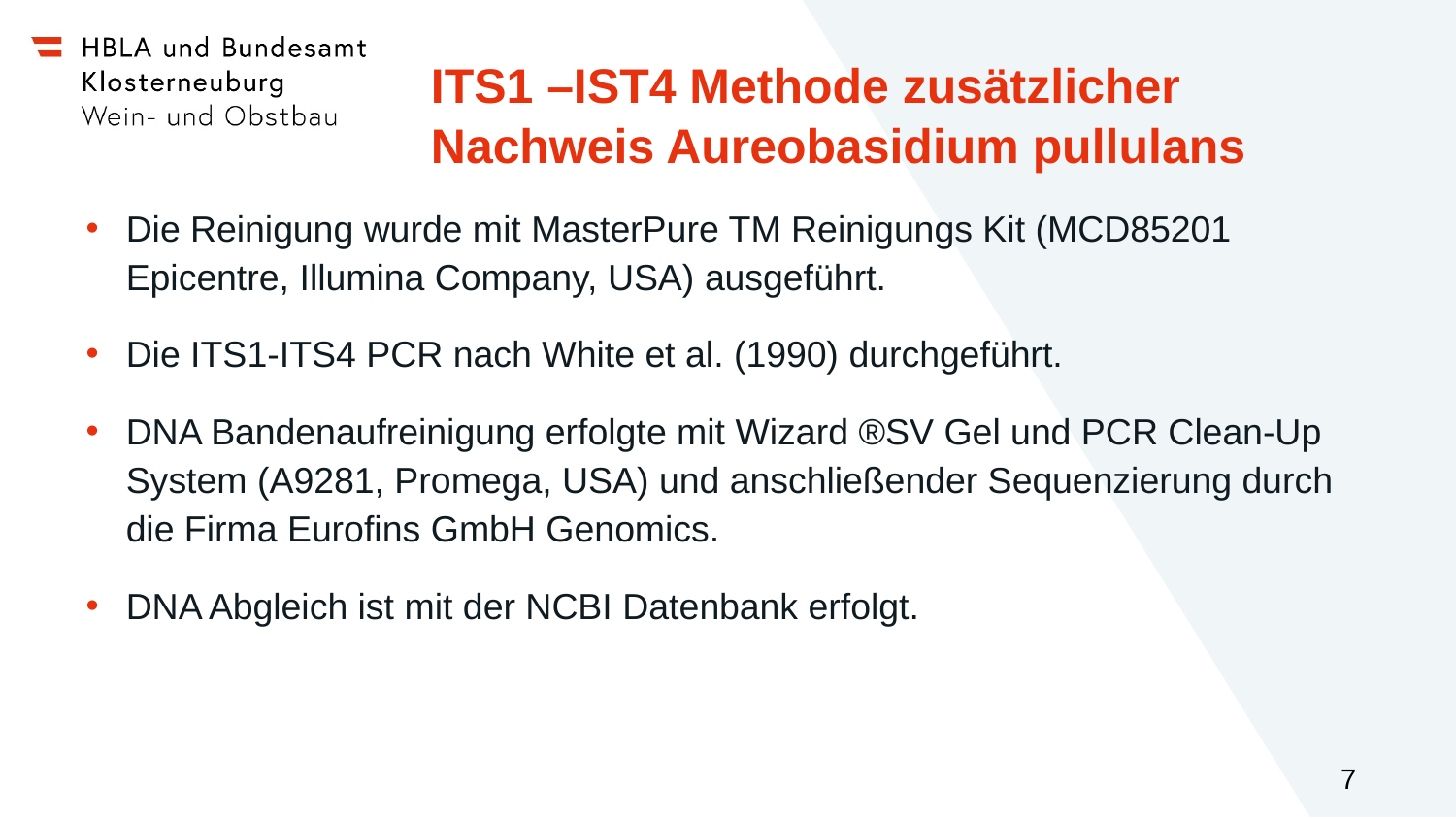

# ITS1 –IST4 Methode zusätzlicher Nachweis Aureobasidium pullulans
Die Reinigung wurde mit MasterPure TM Reinigungs Kit (MCD85201 Epicentre, Illumina Company, USA) ausgeführt.
Die ITS1-ITS4 PCR nach White et al. (1990) durchgeführt.
DNA Bandenaufreinigung erfolgte mit Wizard ®SV Gel und PCR Clean-Up System (A9281, Promega, USA) und anschließender Sequenzierung durch die Firma Eurofins GmbH Genomics.
DNA Abgleich ist mit der NCBI Datenbank erfolgt.
7